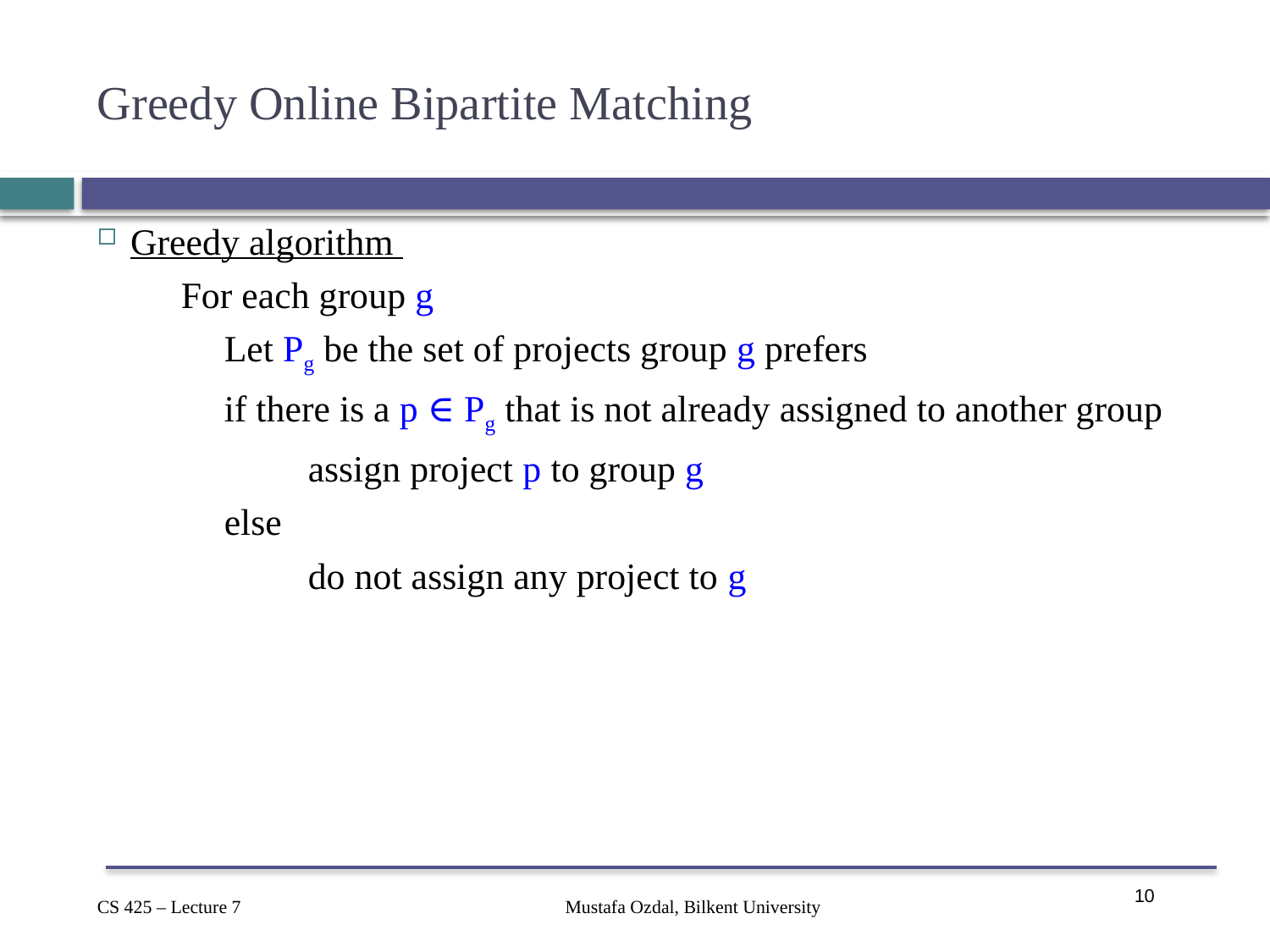

# Greedy Online Bipartite Matching
Greedy algorithm
         For each group g
	Let Pg be the set of projects group g prefers
	if there is a p ∈ Pg that is not already assigned to another group
	         assign project p to group g
	else
	         do not assign any project to g
Mustafa Ozdal, Bilkent University